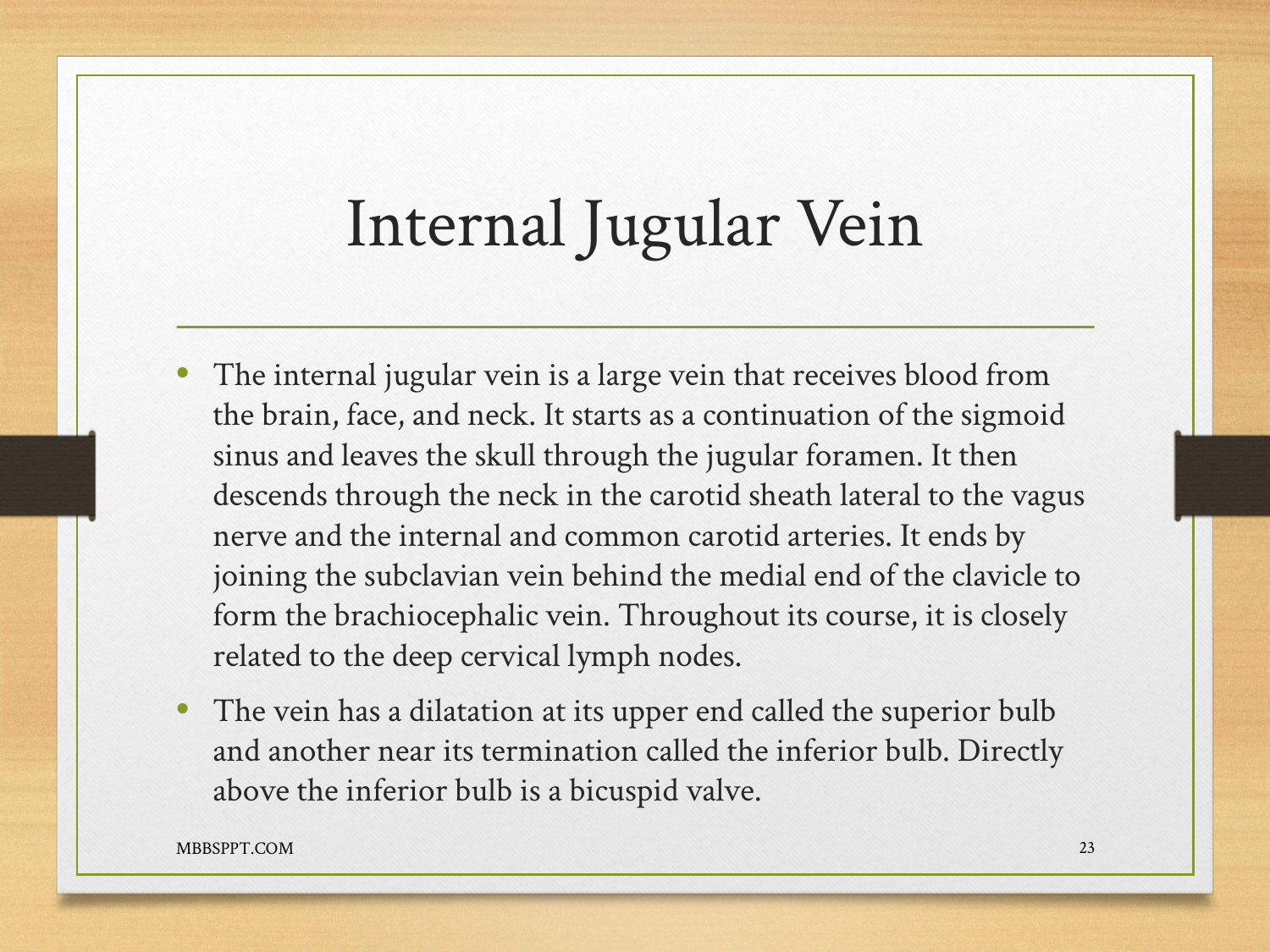

# Internal Jugular Vein
The internal jugular vein is a large vein that receives blood from the brain, face, and neck. It starts as a continuation of the sigmoid sinus and leaves the skull through the jugular foramen. It then descends through the neck in the carotid sheath lateral to the vagus nerve and the internal and common carotid arteries. It ends by joining the subclavian vein behind the medial end of the clavicle to form the brachiocephalic vein. Throughout its course, it is closely related to the deep cervical lymph nodes.
The vein has a dilatation at its upper end called the superior bulb and another near its termination called the inferior bulb. Directly above the inferior bulb is a bicuspid valve.

MBBSPPT.COM
23